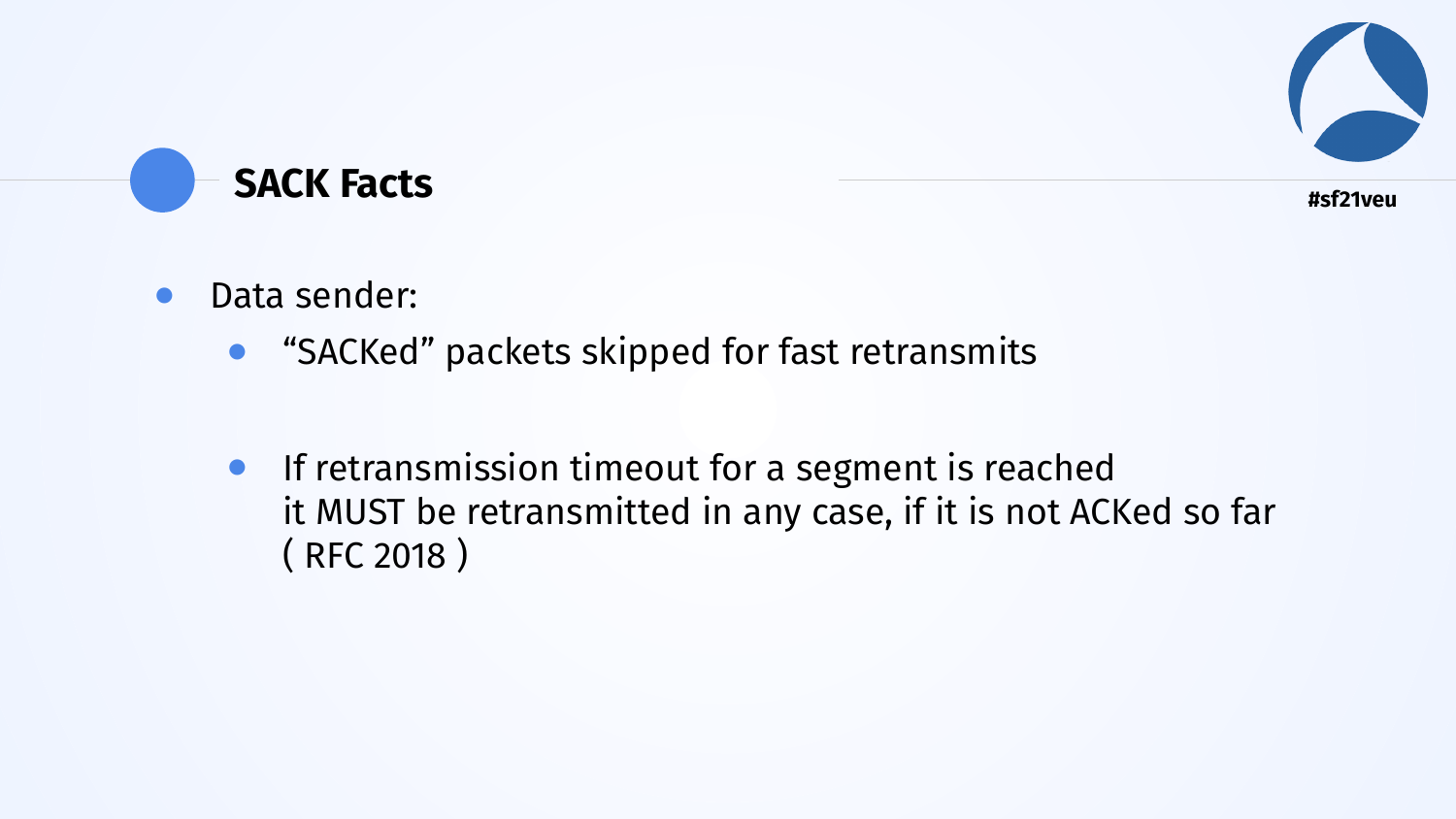

# SACK Facts
Data sender:
“SACKed” packets skipped for fast retransmits

If retransmission timeout for a segment is reached
it MUST be retransmitted in any case, if it is not ACKed so far
( RFC 2018 )